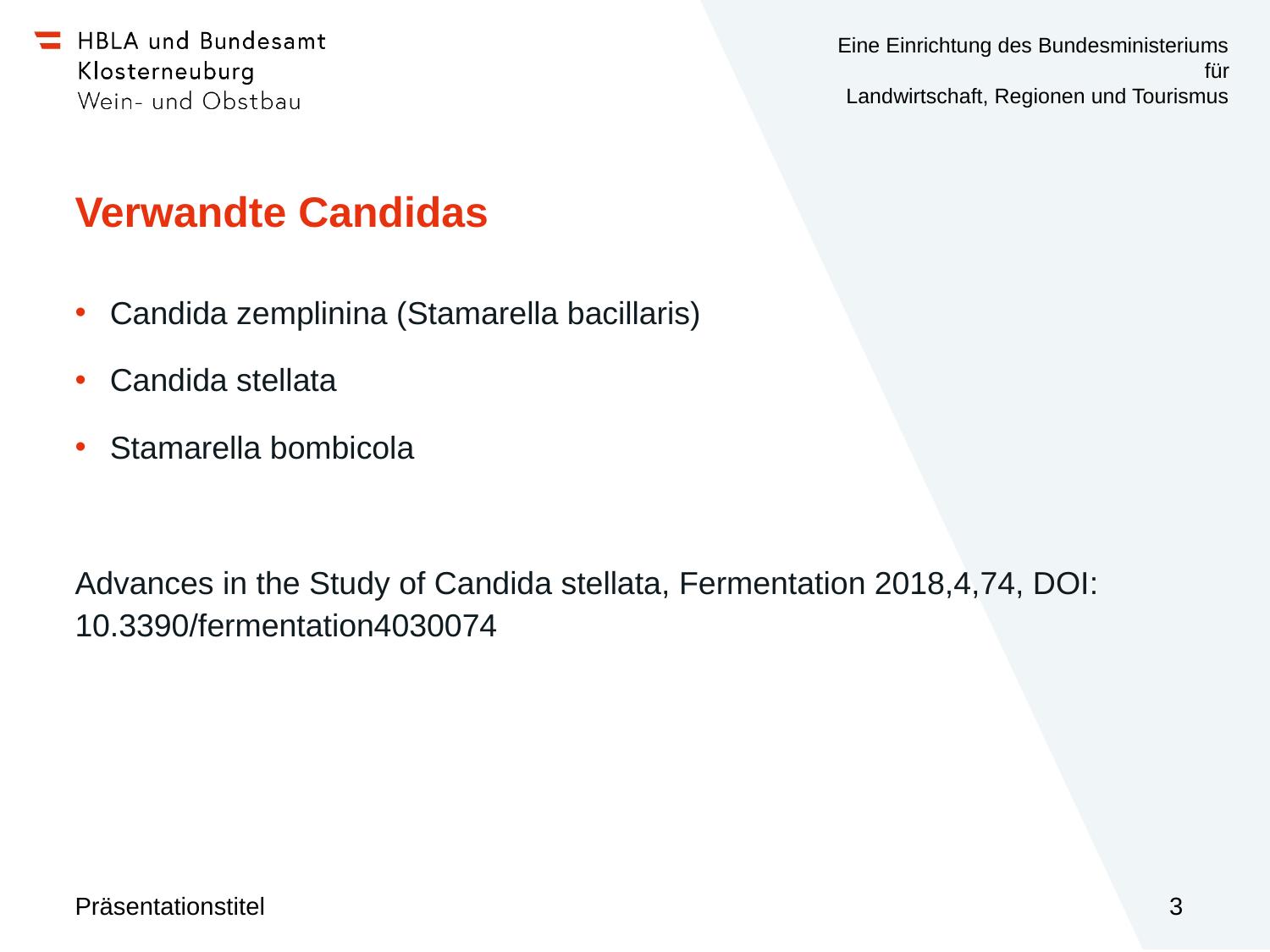

# Verwandte Candidas
Candida zemplinina (Stamarella bacillaris)
Candida stellata
Stamarella bombicola

Advances in the Study of Candida stellata, Fermentation 2018,4,74, DOI: 10.3390/fermentation4030074
Präsentationstitel
3